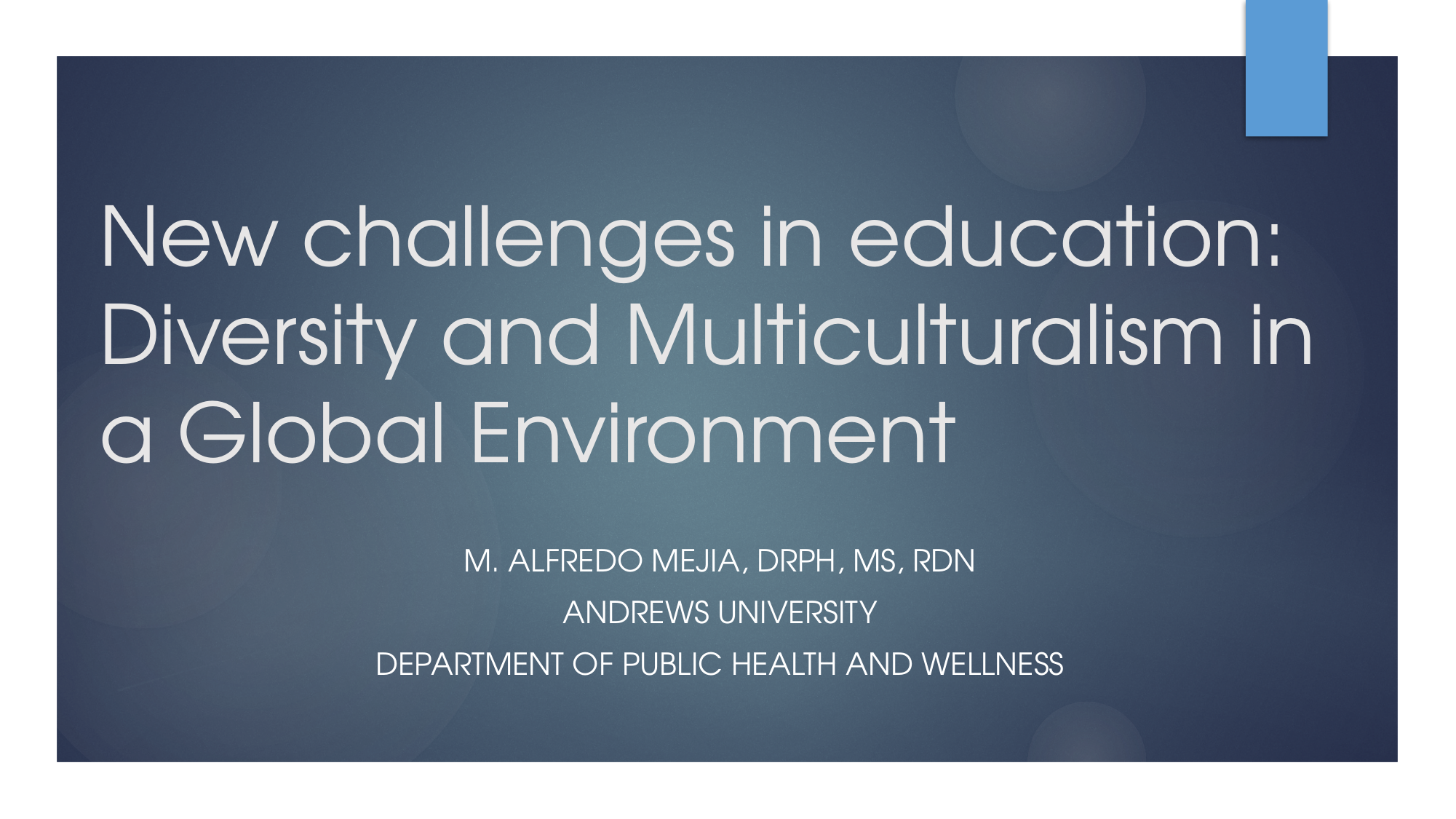

# New challenges in education: Diversity and Multiculturalism in a Global Environment
M. Alfredo mejia, drph, ms, rdn
Andrews University
Department of public health and wellness